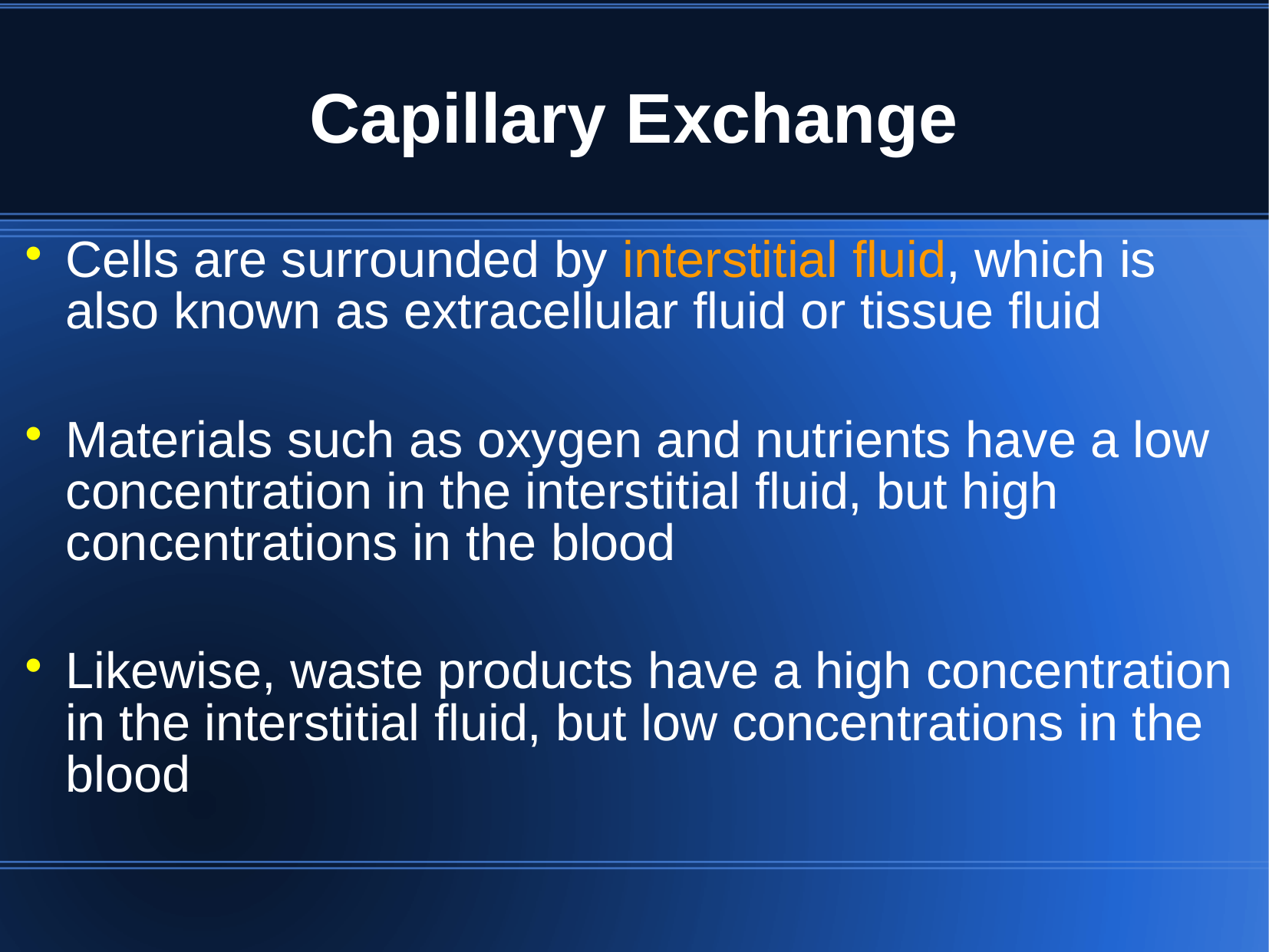

# Capillary Exchange
Cells are surrounded by interstitial fluid, which is also known as extracellular fluid or tissue fluid

Materials such as oxygen and nutrients have a low concentration in the interstitial fluid, but high concentrations in the blood

Likewise, waste products have a high concentration in the interstitial fluid, but low concentrations in the blood